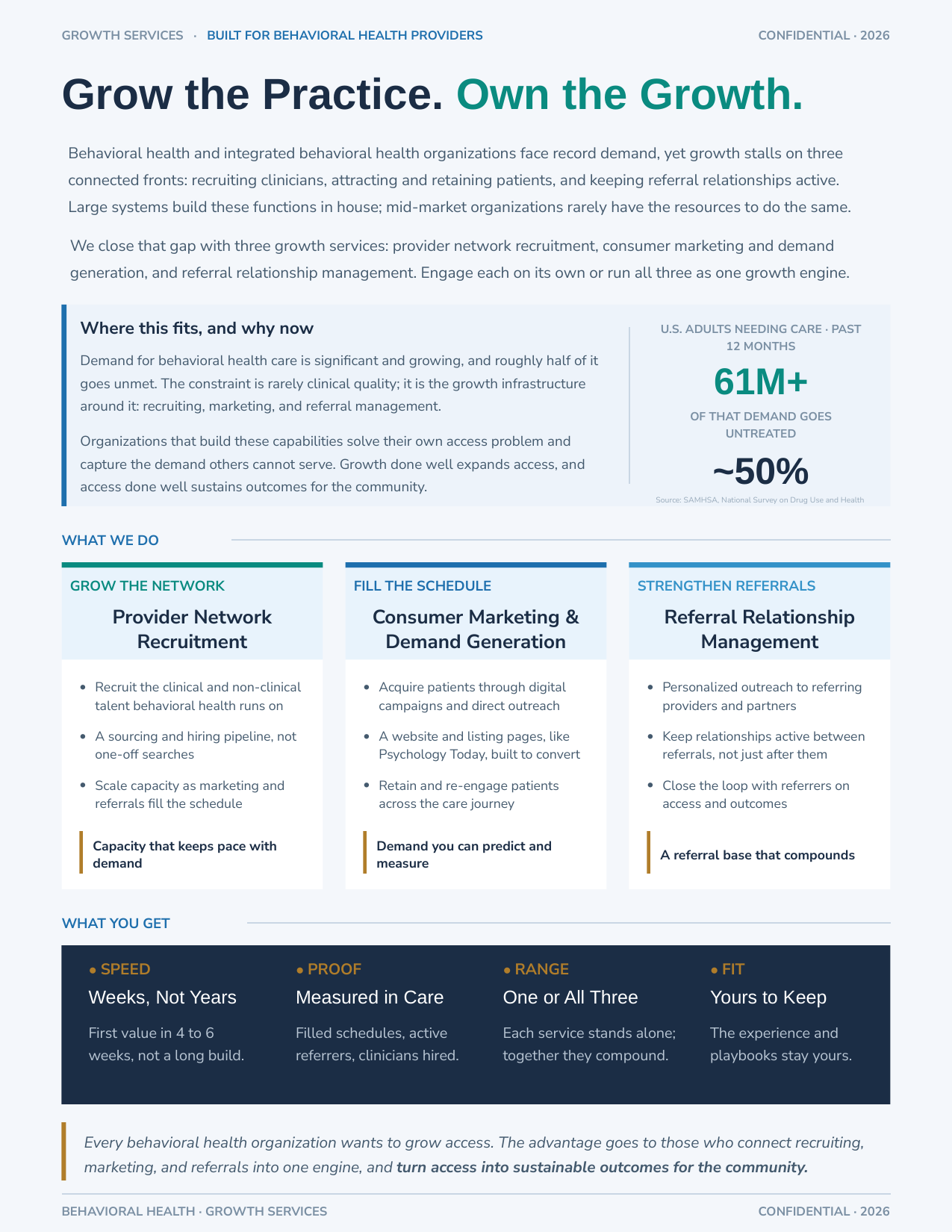

GROWTH SERVICES   ·   BUILT FOR BEHAVIORAL HEALTH PROVIDERS
CONFIDENTIAL · 2026
Grow the Practice. Own the Growth.
Behavioral health and integrated behavioral health organizations face record demand, yet growth stalls on three connected fronts: recruiting clinicians, attracting and retaining patients, and keeping referral relationships active. Large systems build these functions in house; mid-market organizations rarely have the resources to do the same.
We close that gap with three growth services: provider network recruitment, consumer marketing and demand generation, and referral relationship management. Engage each on its own or run all three as one growth engine.

Where this fits, and why now
U.S. ADULTS NEEDING CARE · PAST 12 MONTHS
Demand for behavioral health care is significant and growing, and roughly half of it goes unmet. The constraint is rarely clinical quality; it is the growth infrastructure around it: recruiting, marketing, and referral management.

Organizations that build these capabilities solve their own access problem and capture the demand others cannot serve. Growth done well expands access, and access done well sustains outcomes for the community.
61M+
OF THAT DEMAND GOES UNTREATED
~50%
Source: SAMHSA, National Survey on Drug Use and Health
WHAT WE DO

GROW THE NETWORK
FILL THE SCHEDULE
STRENGTHEN REFERRALS
Provider Network Recruitment
Consumer Marketing & Demand Generation
Referral Relationship Management
Recruit the clinical and non-clinical talent behavioral health runs on
A sourcing and hiring pipeline, not one-off searches
Scale capacity as marketing and referrals fill the schedule
Acquire patients through digital campaigns and direct outreach
A website and listing pages, like Psychology Today, built to convert
Retain and re-engage patients across the care journey
Personalized outreach to referring providers and partners
Keep relationships active between referrals, not just after them
Close the loop with referrers on access and outcomes
Capacity that keeps pace with demand
Demand you can predict and measure
A referral base that compounds

WHAT YOU GET

● SPEED
● PROOF
● RANGE
● FIT
Weeks, Not Years
Measured in Care
One or All Three
Yours to Keep
First value in 4 to 6 weeks, not a long build.
Filled schedules, active referrers, clinicians hired.
Each service stands alone; together they compound.
The experience and playbooks stay yours.
Every behavioral health organization wants to grow access. The advantage goes to those who connect recruiting, marketing, and referrals into one engine, and turn access into sustainable outcomes for the community.

BEHAVIORAL HEALTH · GROWTH SERVICES
CONFIDENTIAL · 2026